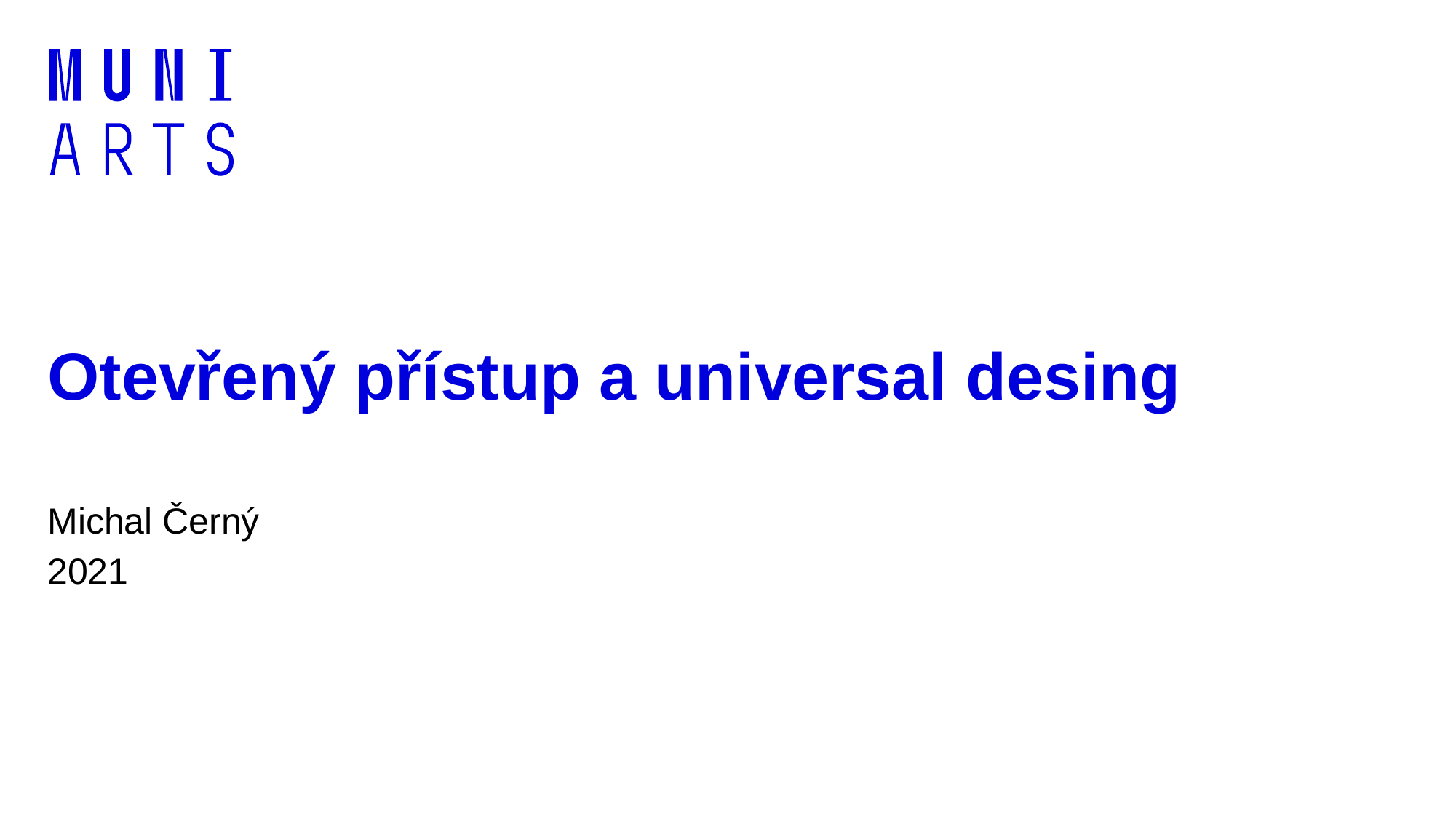

# Otevřený přístup a universal desing
Michal Černý
2021